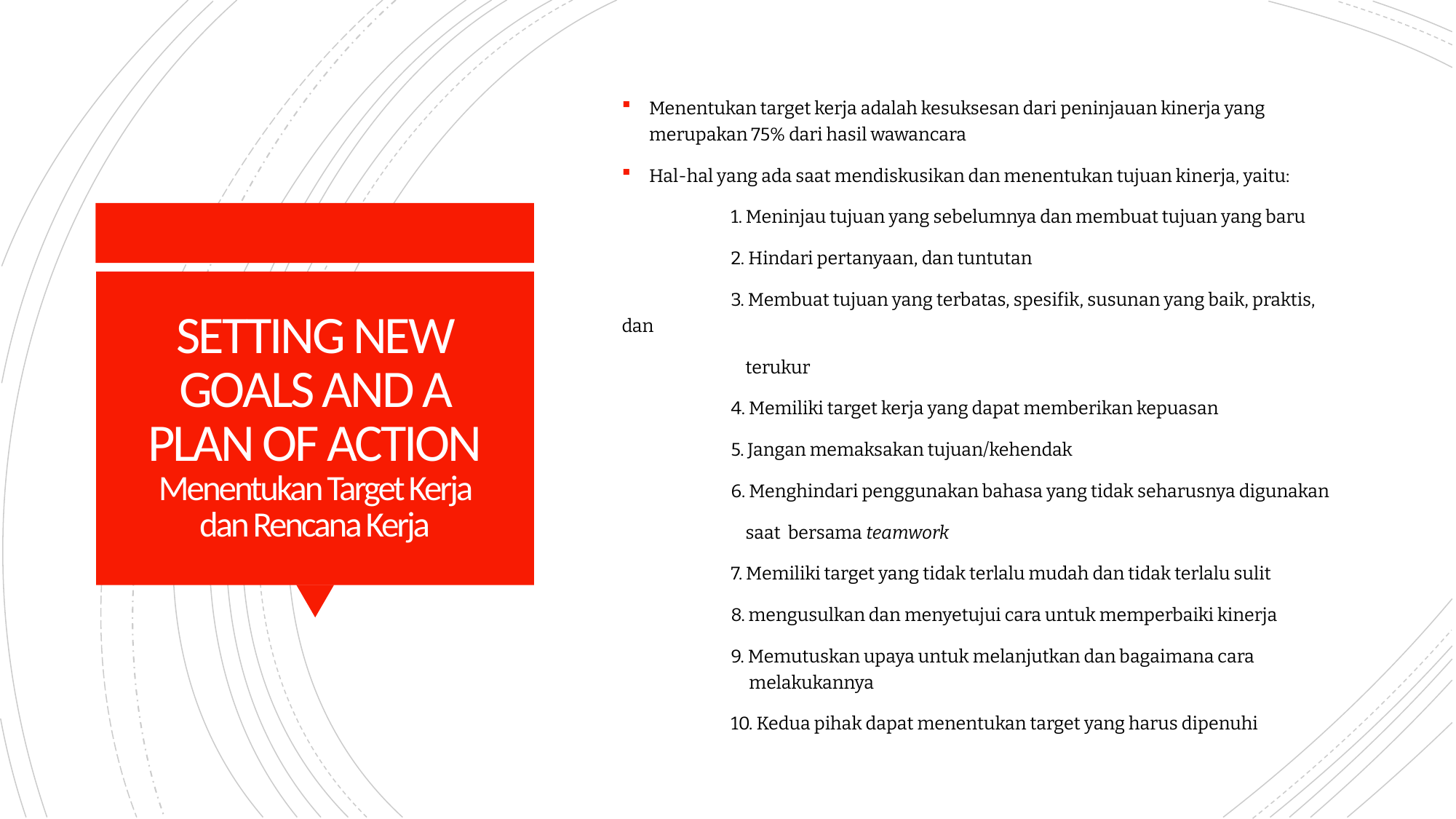

Menentukan target kerja adalah kesuksesan dari peninjauan kinerja yang merupakan 75% dari hasil wawancara
Hal-hal yang ada saat mendiskusikan dan menentukan tujuan kinerja, yaitu:
	1. Meninjau tujuan yang sebelumnya dan membuat tujuan yang baru
	2. Hindari pertanyaan, dan tuntutan
	3. Membuat tujuan yang terbatas, spesifik, susunan yang baik, praktis, dan
	    terukur
	4. Memiliki target kerja yang dapat memberikan kepuasan
	5. Jangan memaksakan tujuan/kehendak
	6. Menghindari penggunakan bahasa yang tidak seharusnya digunakan
	    saat  bersama teamwork
	7. Memiliki target yang tidak terlalu mudah dan tidak terlalu sulit
	8. mengusulkan dan menyetujui cara untuk memperbaiki kinerja
	9. Memutuskan upaya untuk melanjutkan dan bagaimana cara 	  	     melakukannya
	10. Kedua pihak dapat menentukan target yang harus dipenuhi
# SETTING NEW GOALS AND A PLAN OF ACTION Menentukan Target Kerja dan Rencana Kerja